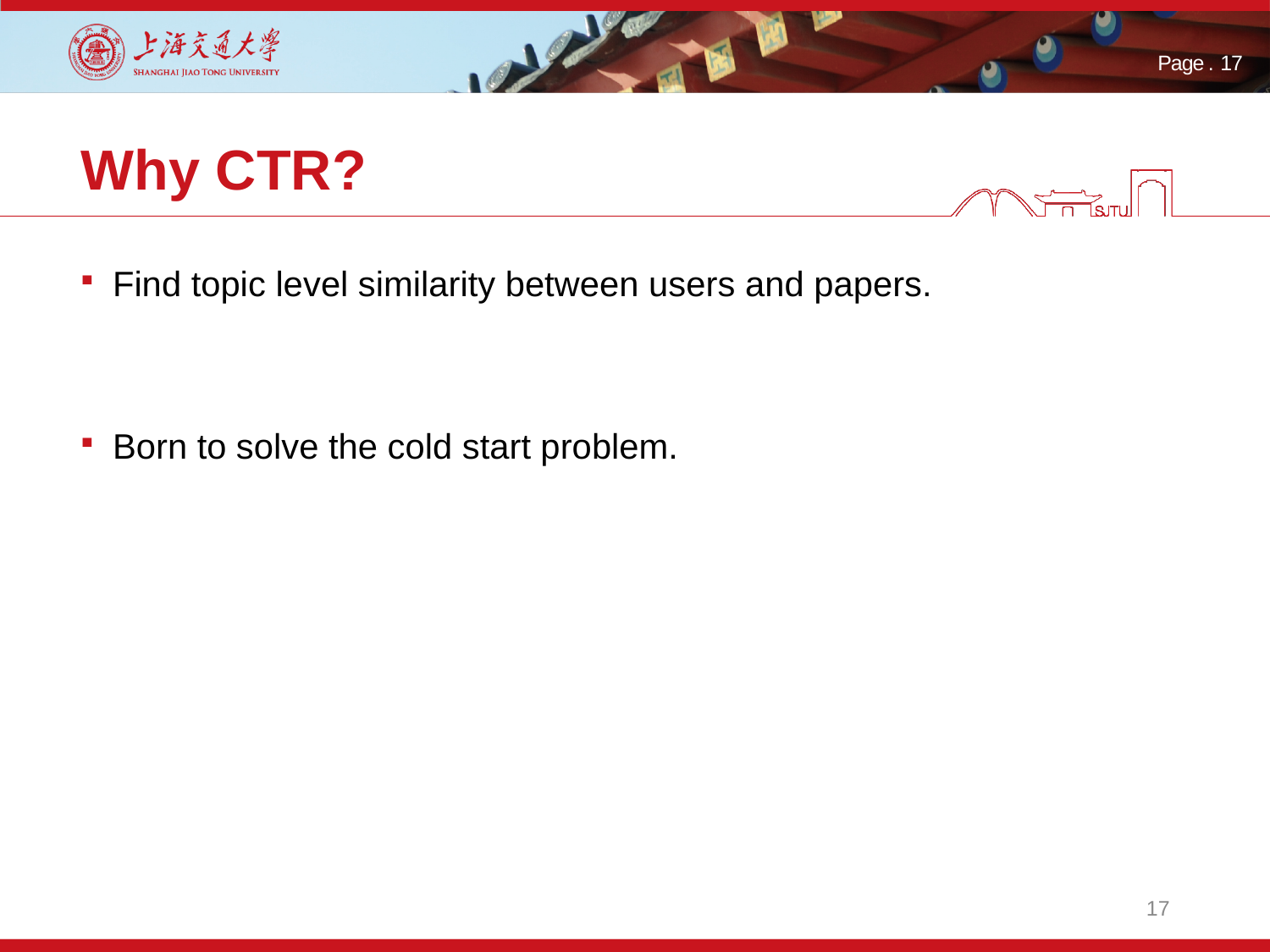

# Why CTR?
Find topic level similarity between users and papers.

Born to solve the cold start problem.
17